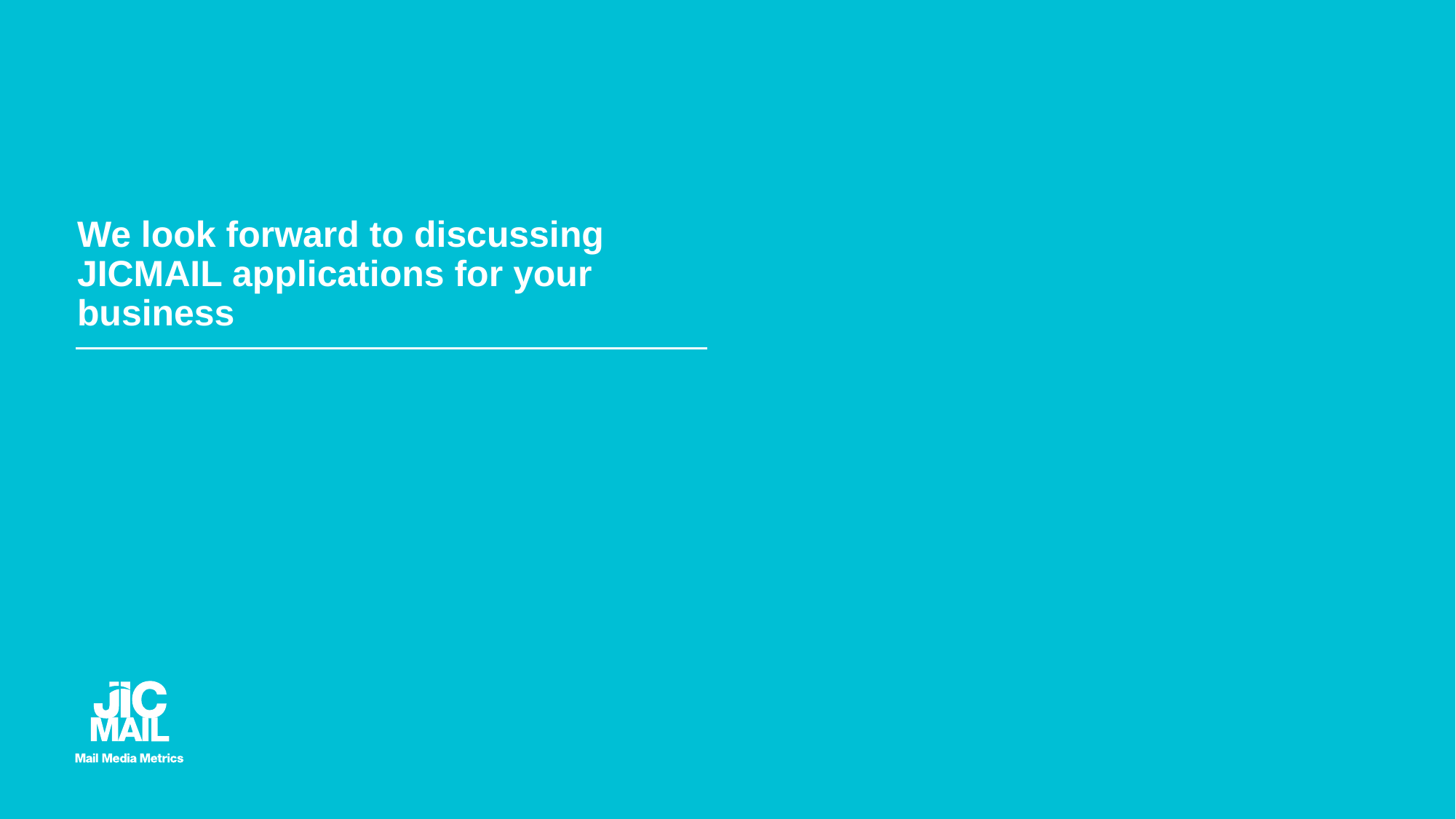

# We look forward to discussing JICMAIL applications for your business